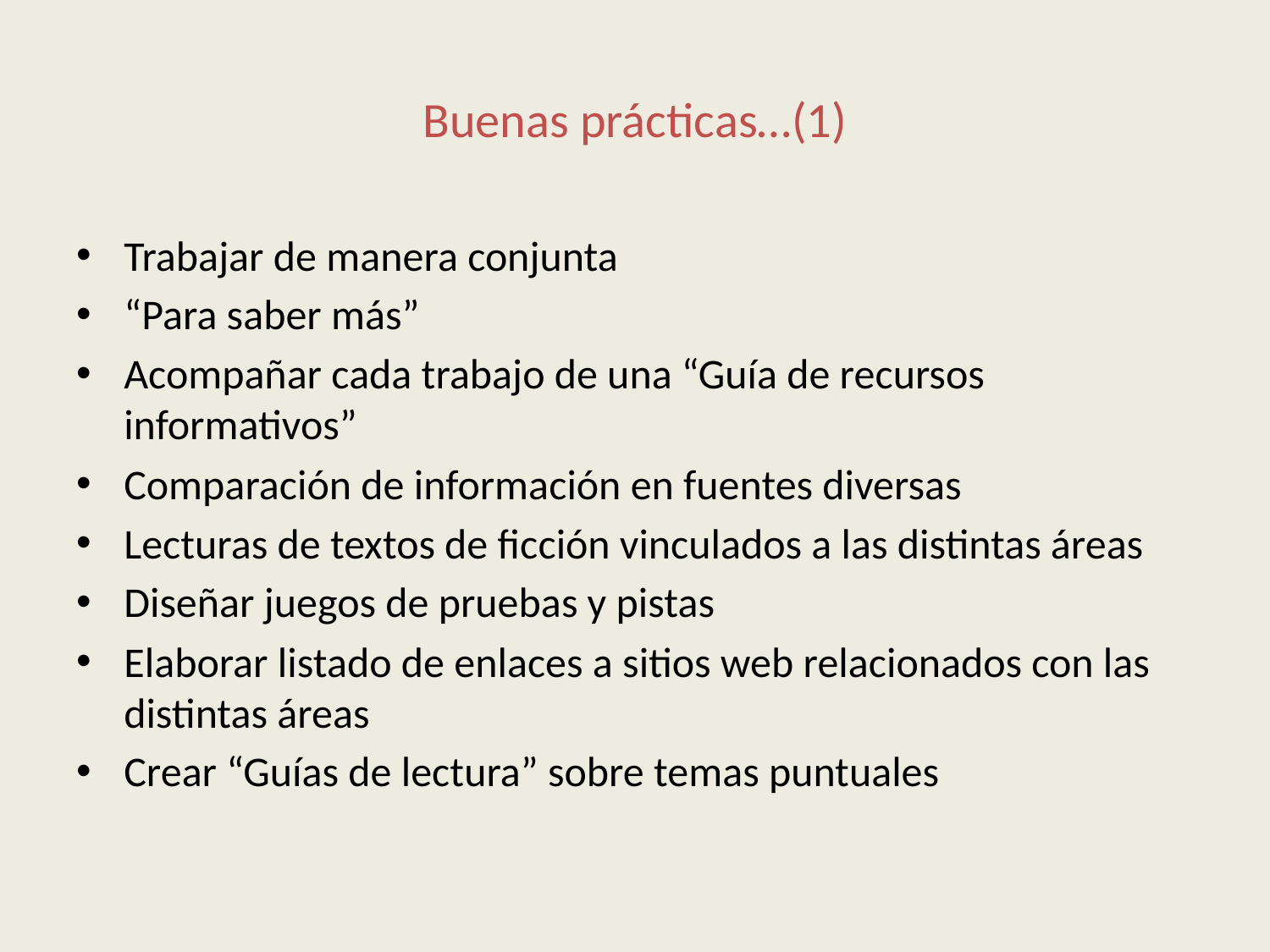

# Buenas prácticas…(1)
Trabajar de manera conjunta
“Para saber más”
Acompañar cada trabajo de una “Guía de recursos informativos”
Comparación de información en fuentes diversas
Lecturas de textos de ficción vinculados a las distintas áreas
Diseñar juegos de pruebas y pistas
Elaborar listado de enlaces a sitios web relacionados con las distintas áreas
Crear “Guías de lectura” sobre temas puntuales